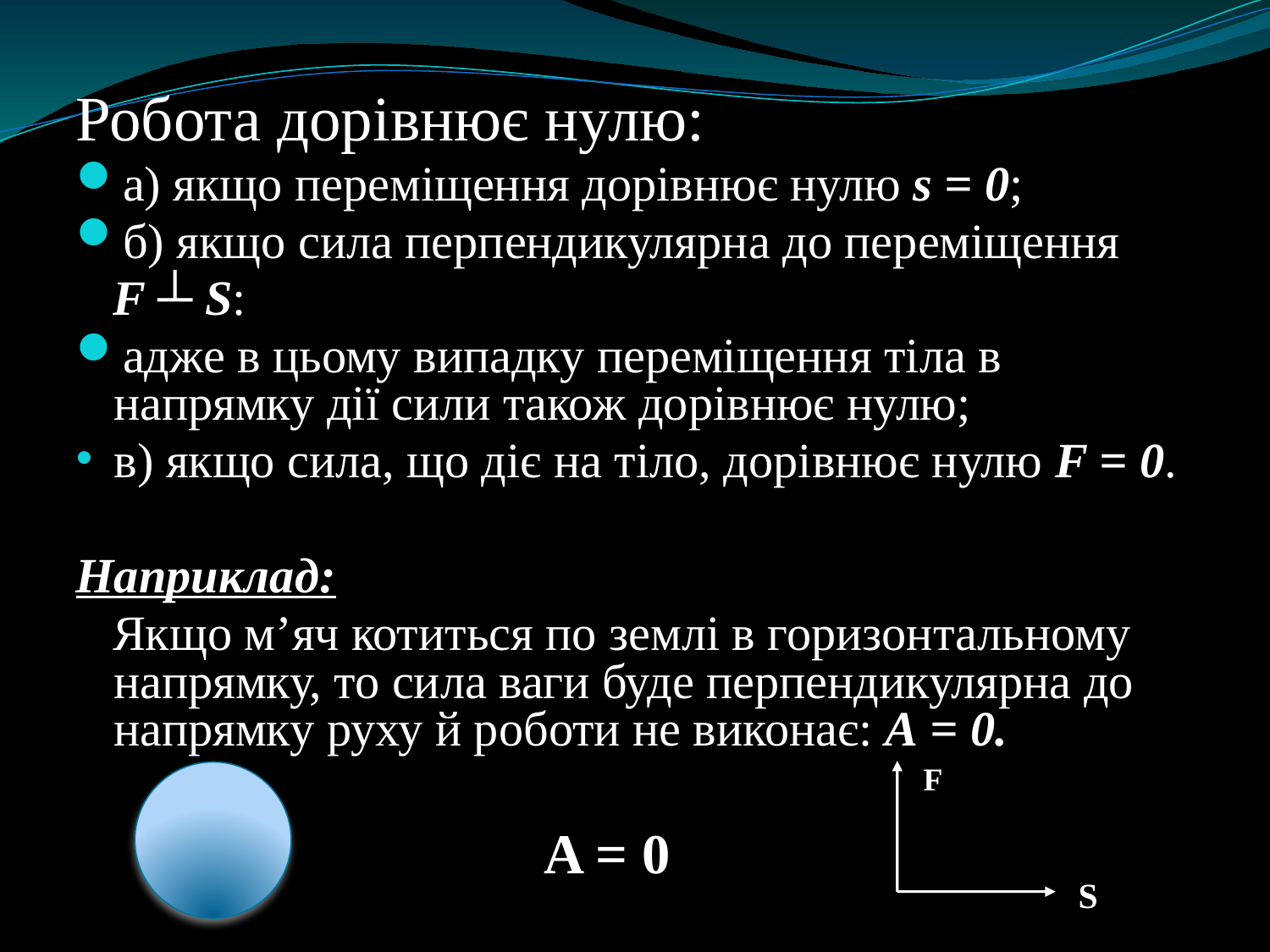

Робота дорівнює нулю:
а) якщо переміщення дорівнює нулю s = 0;
б) якщо сила перпендикулярна до переміщення
   F ┴ S:
адже в цьому випадку переміщення тіла в напрямку дії сили також дорівнює нулю;
в) якщо сила, що діє на тіло, дорівнює нулю F = 0.

Наприклад:
   Якщо м’яч котиться по землі в горизонтальному напрямку, то сила ваги буде перпендикулярна до напрямку руху й роботи не виконає: А = 0.

F

A = 0
S